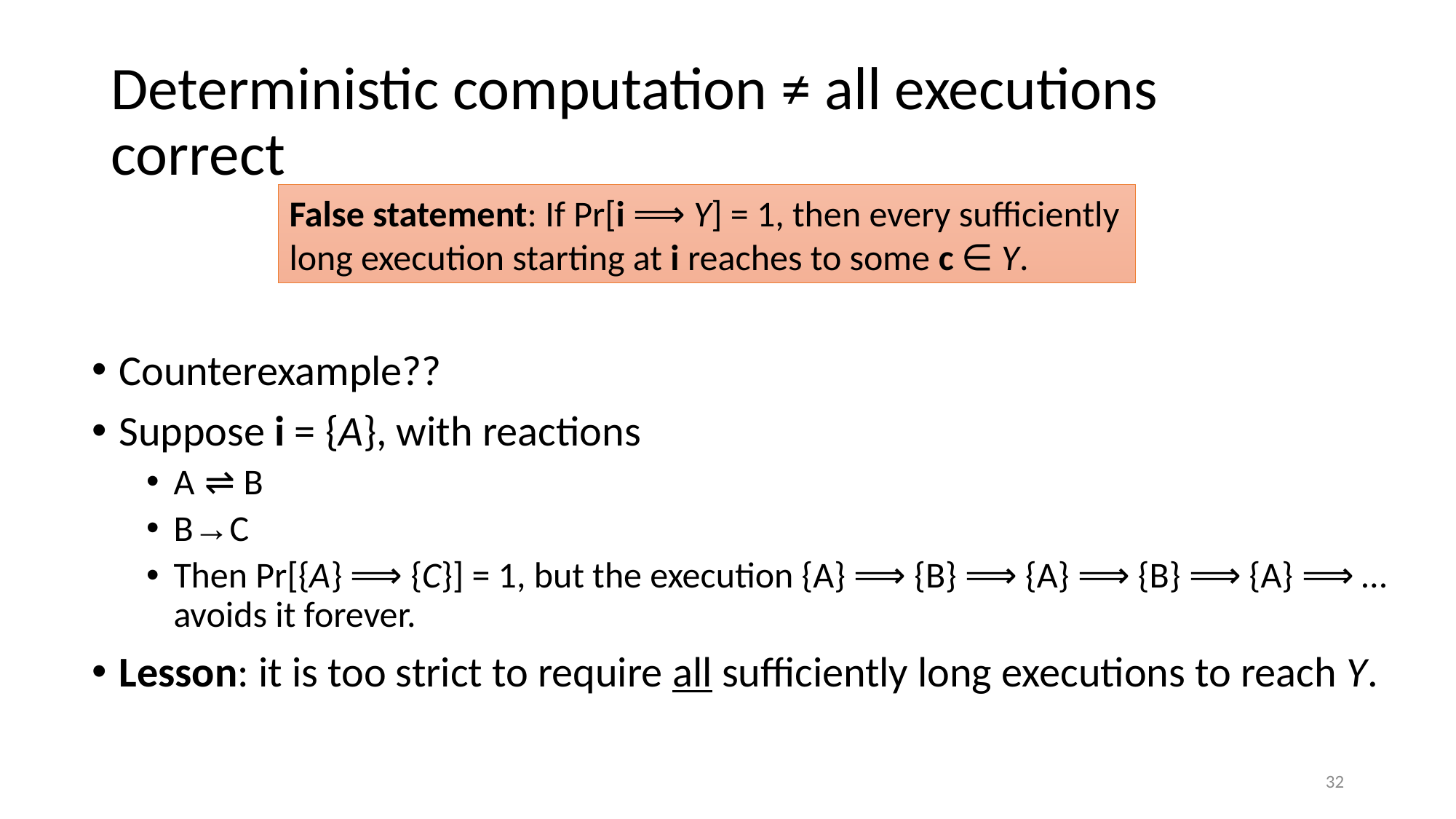

# Deterministic computation ≠ all executions correct
False statement: If Pr[i ⟹ Y] = 1, then every sufficiently long execution starting at i reaches to some c ∈ Y.
Counterexample??
Suppose i = {A}, with reactions
A ⇌ B
B→C
Then Pr[{A} ⟹ {C}] = 1, but the execution {A} ⟹ {B} ⟹ {A} ⟹ {B} ⟹ {A} ⟹ … avoids it forever.
Lesson: it is too strict to require all sufficiently long executions to reach Y.
32